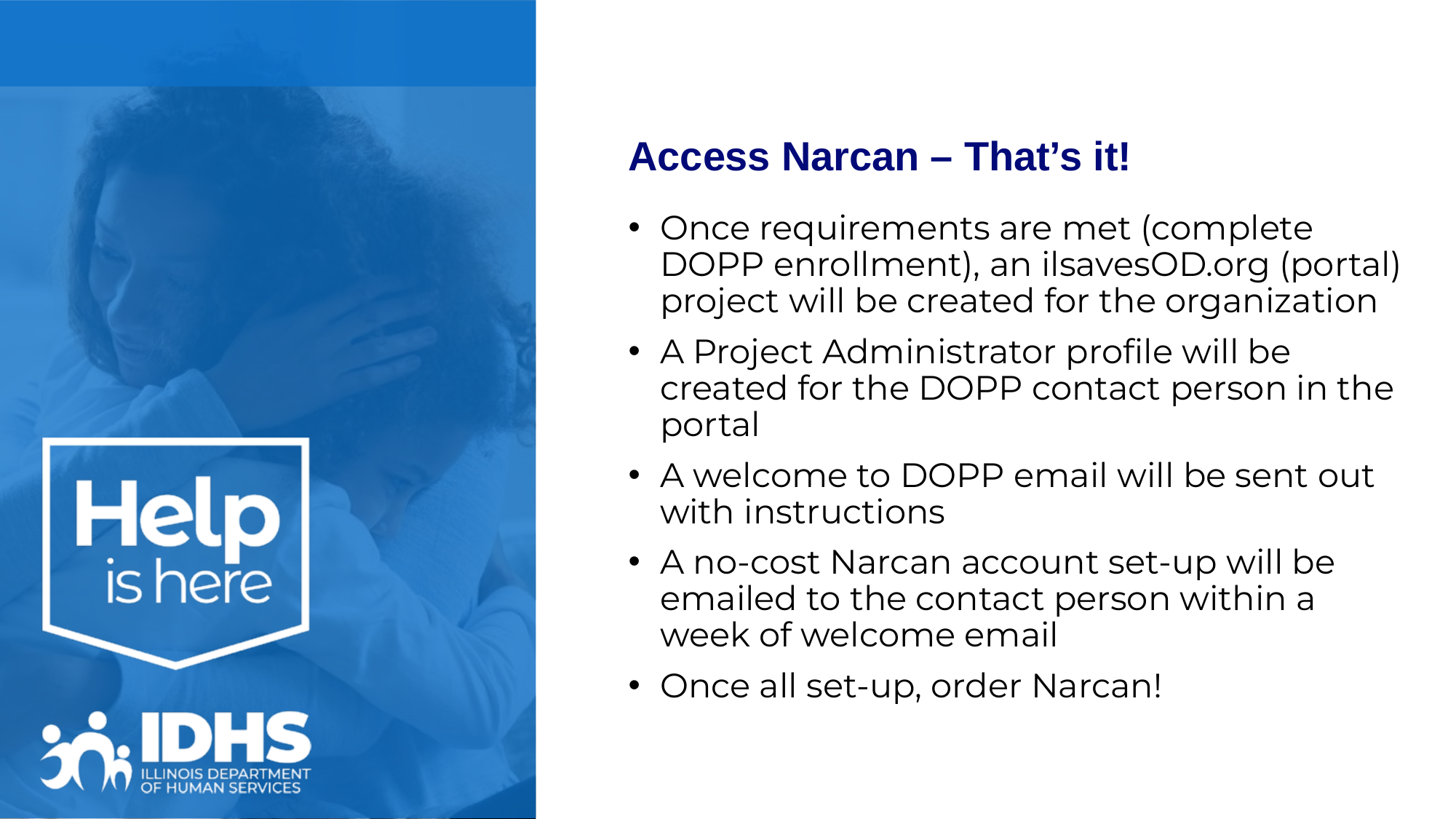

Access Narcan – That’s it!
Once requirements are met (complete DOPP enrollment), an ilsavesOD.org (portal) project will be created for the organization
A Project Administrator profile will be created for the DOPP contact person in the portal
A welcome to DOPP email will be sent out with instructions
A no-cost Narcan account set-up will be emailed to the contact person within a week of welcome email
Once all set-up, order Narcan!